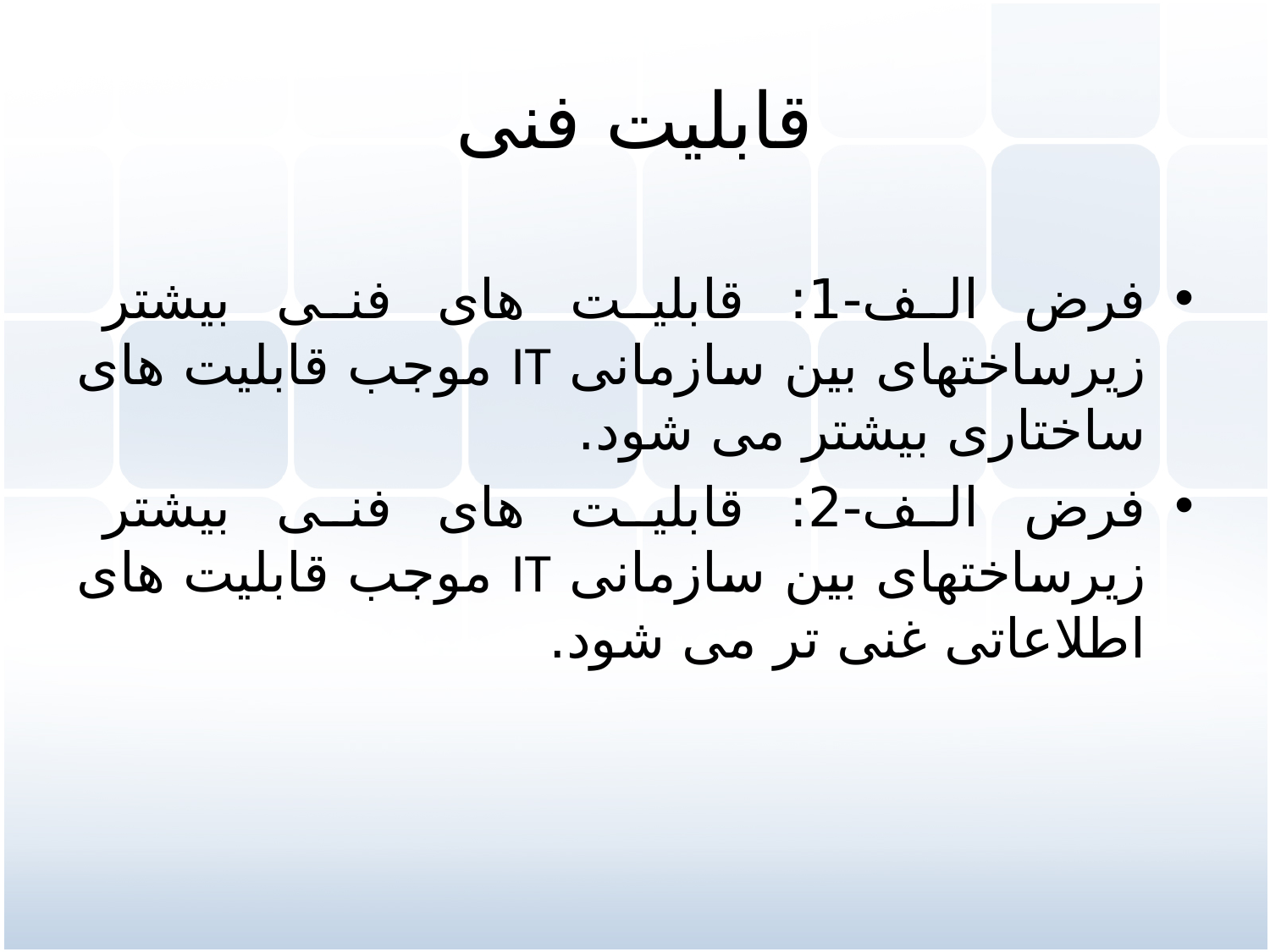

# قابلیت فنی
فرض الف-1: قابلیت های فنی بیشتر زیرساختهای بین سازمانی IT موجب قابلیت های ساختاری بیشتر می شود.
فرض الف-2: قابلیت های فنی بیشتر زیرساختهای بین سازمانی IT موجب قابلیت های اطلاعاتی غنی تر می شود.